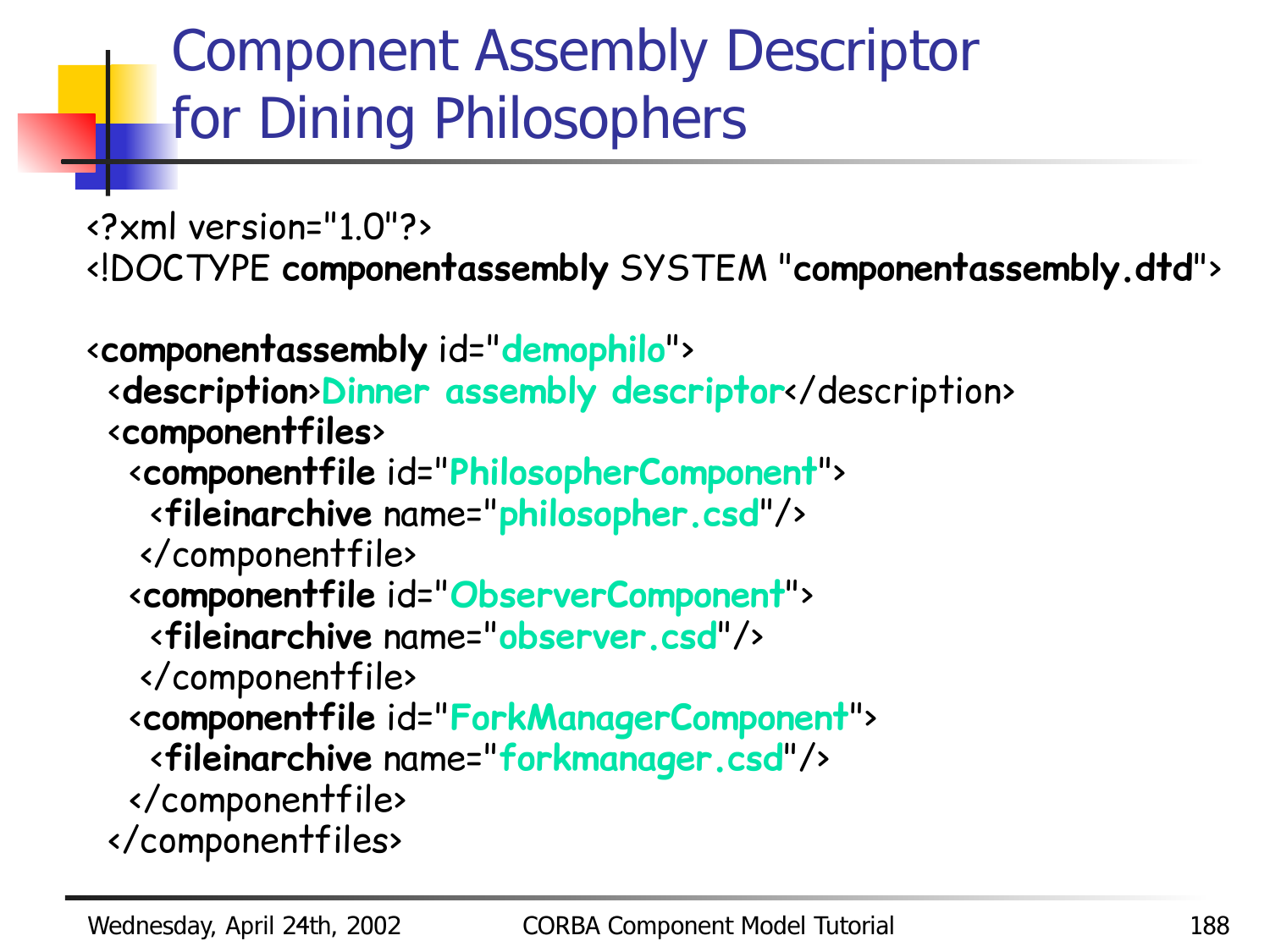

# Component Assembly Descriptor for Dining Philosophers
<?xml version="1.0"?>
<!DOCTYPE componentassembly SYSTEM "componentassembly.dtd">

<componentassembly id="demophilo">
  <description>Dinner assembly descriptor</description>
  <componentfiles>
    <componentfile id="PhilosopherComponent">
      <fileinarchive name="philosopher.csd"/>
     </componentfile>
    <componentfile id="ObserverComponent">
      <fileinarchive name="observer.csd"/>
     </componentfile>
    <componentfile id="ForkManagerComponent">
      <fileinarchive name="forkmanager.csd"/>
    </componentfile>
  </componentfiles>
Wednesday, April 24th, 2002
CORBA Component Model Tutorial
188